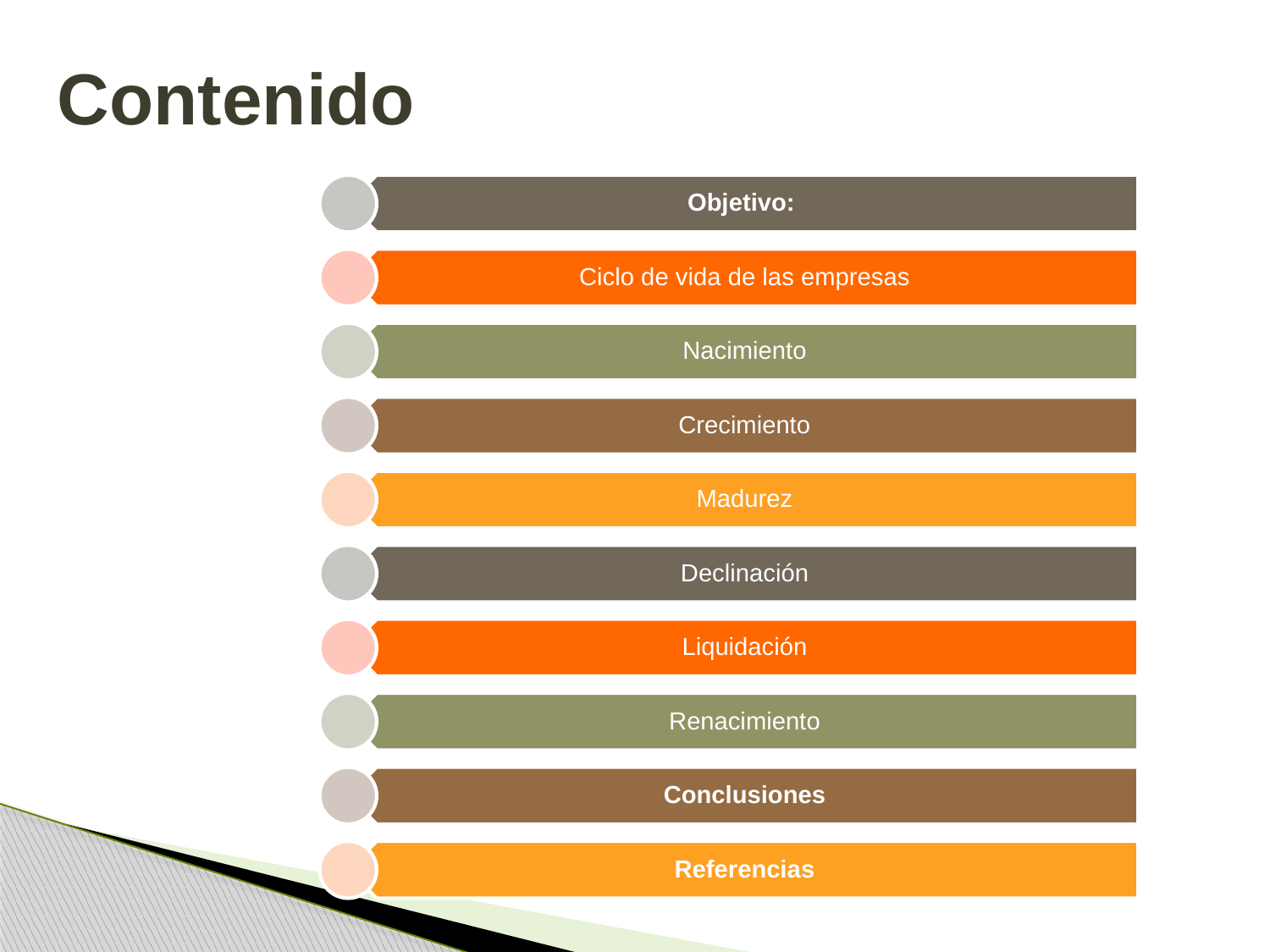

# Contenido
Objetivo:
Ciclo de vida de las empresas
Nacimiento
Crecimiento
Madurez
Declinación
Liquidación
Renacimiento
Conclusiones
Referencias